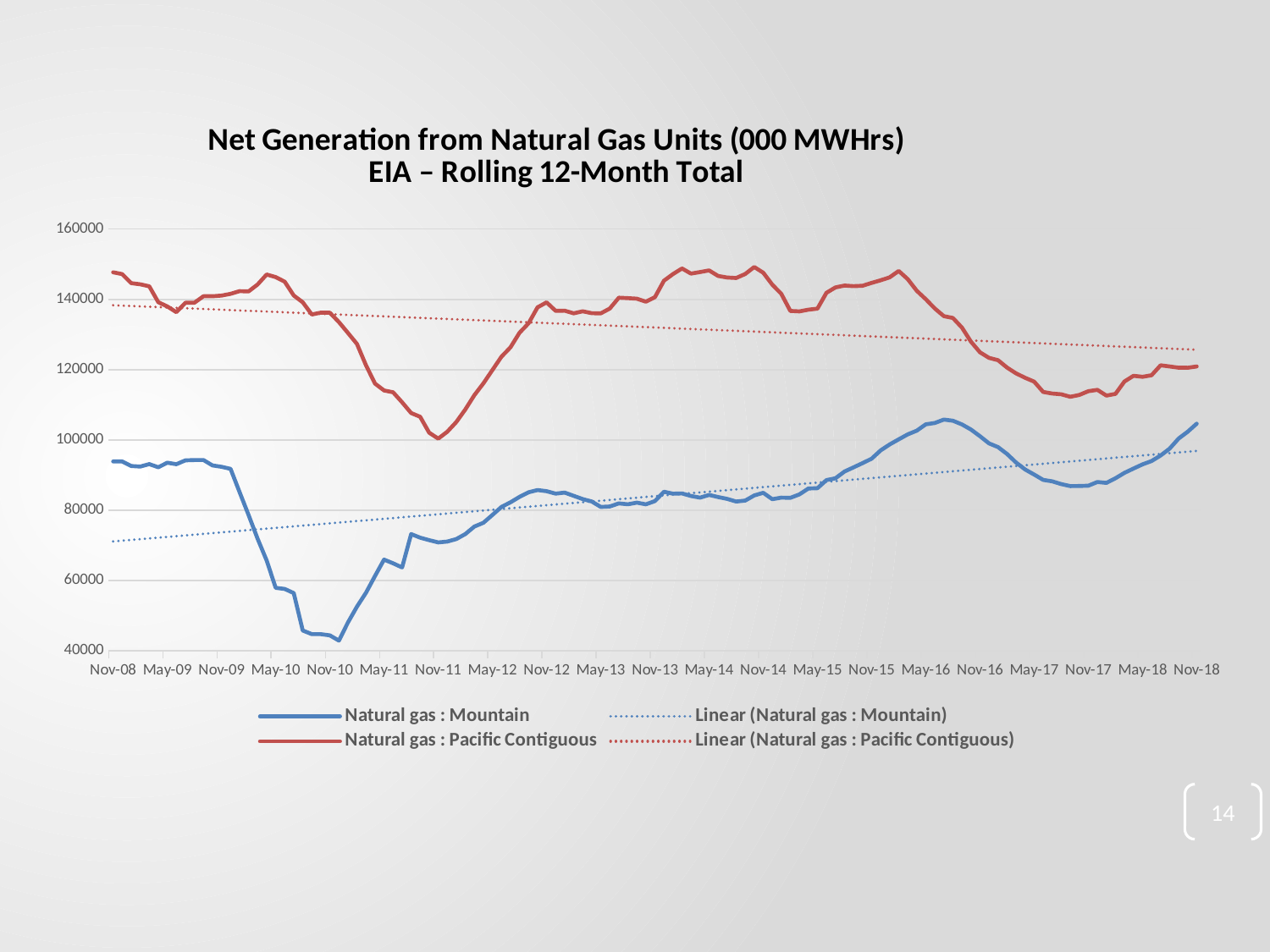

### Chart: Net Generation from Natural Gas Units (000 MWHrs)
EIA – Rolling 12-Month Total

| Category | Natural gas : Mountain | Natural gas : Pacific Contiguous |
|---|---|---|
| 39753 | 93878.0 | 147694.0 |
| 39783 | 93875.0 | 147189.0 |
| 39814 | 92582.0 | 144615.0 |
| 39845 | 92429.0 | 144277.0 |
| 39873 | 93119.0 | 143715.0 |
| 39904 | 92222.0 | 139190.0 |
| 39934 | 93518.0 | 137993.0 |
| 39965 | 93092.0 | 136356.0 |
| 39995 | 94190.0 | 139020.0 |
| 40026 | 94264.0 | 139044.0 |
| 40057 | 94284.0 | 140890.0 |
| 40087 | 92744.0 | 140890.0 |
| 40118 | 92349.0 | 141072.0 |
| 40148 | 91771.0 | 141570.0 |
| 40179 | 85175.0 | 142336.0 |
| 40210 | 78622.0 | 142261.0 |
| 40238 | 71889.0 | 144224.0 |
| 40269 | 65706.0 | 147067.0 |
| 40299 | 57915.0 | 146337.0 |
| 40330 | 57601.0 | 145025.0 |
| 40360 | 56423.0 | 141094.0 |
| 40391 | 45776.0 | 139172.0 |
| 40422 | 44760.0 | 135692.0 |
| 40452 | 44746.0 | 136217.0 |
| 40483 | 44404.0 | 136193.0 |
| 40513 | 42904.0 | 133533.0 |
| 40544 | 48042.0 | 130461.0 |
| 40575 | 52563.0 | 127325.0 |
| 40603 | 56520.0 | 121234.0 |
| 40634 | 61289.0 | 116031.0 |
| 40664 | 65947.0 | 114091.0 |
| 40695 | 64900.0 | 113568.0 |
| 40725 | 63717.0 | 110720.0 |
| 40756 | 73223.0 | 107668.0 |
| 40787 | 72189.0 | 106597.0 |
| 40817 | 71476.0 | 102049.0 |
| 40848 | 70842.0 | 100368.0 |
| 40878 | 71090.0 | 102321.0 |
| 40909 | 71793.0 | 105103.0 |
| 40940 | 73210.0 | 108673.0 |
| 40969 | 75354.0 | 112732.0 |
| 41000 | 76431.0 | 116113.0 |
| 41030 | 78647.0 | 119895.0 |
| 41061 | 80936.0 | 123688.0 |
| 41091 | 82248.0 | 126341.0 |
| 41122 | 83799.0 | 130493.0 |
| 41153 | 85097.0 | 133178.0 |
| 41183 | 85736.0 | 137725.0 |
| 41214 | 85421.0 | 139154.0 |
| 41244 | 84719.0 | 136730.0 |
| 41275 | 85012.0 | 136782.0 |
| 41306 | 84097.0 | 136027.0 |
| 41334 | 83174.0 | 136604.0 |
| 41365 | 82482.0 | 136072.0 |
| 41395 | 80941.0 | 136007.0 |
| 41426 | 81059.0 | 137382.0 |
| 41456 | 81942.0 | 140469.0 |
| 41487 | 81693.0 | 140347.0 |
| 41518 | 82156.0 | 140192.0 |
| 41548 | 81670.0 | 139334.0 |
| 41579 | 82596.0 | 140610.0 |
| 41609 | 85260.0 | 145310.0 |
| 41640 | 84698.0 | 147178.0 |
| 41671 | 84770.0 | 148786.0 |
| 41699 | 84046.0 | 147320.0 |
| 41730 | 83581.0 | 147768.0 |
| 41760 | 84350.0 | 148241.0 |
| 41791 | 83751.0 | 146661.0 |
| 41821 | 83229.0 | 146217.0 |
| 41852 | 82473.0 | 146081.0 |
| 41883 | 82747.0 | 147210.0 |
| 41913 | 84206.0 | 149202.0 |
| 41944 | 84956.0 | 147582.0 |
| 41974 | 83136.0 | 144183.0 |
| 42005 | 83574.0 | 141564.0 |
| 42036 | 83528.0 | 136707.0 |
| 42064 | 84508.0 | 136575.0 |
| 42095 | 86182.0 | 137060.0 |
| 42125 | 86266.0 | 137359.0 |
| 42156 | 88569.0 | 141874.0 |
| 42186 | 89094.0 | 143399.0 |
| 42217 | 91011.0 | 143929.0 |
| 42248 | 92199.0 | 143756.0 |
| 42278 | 93409.0 | 143875.0 |
| 42309 | 94656.0 | 144686.0 |
| 42339 | 97008.0 | 145423.0 |
| 42370 | 98721.0 | 146275.0 |
| 42401 | 100152.0 | 148081.0 |
| 42430 | 101581.0 | 145755.0 |
| 42461 | 102640.0 | 142456.0 |
| 42491 | 104451.0 | 140039.0 |
| 42522 | 104837.0 | 137391.0 |
| 42552 | 105797.0 | 135228.0 |
| 42583 | 105478.0 | 134696.0 |
| 42614 | 104427.0 | 131970.0 |
| 42644 | 102973.0 | 127958.0 |
| 42675 | 101055.0 | 124931.0 |
| 42705 | 99018.0 | 123362.0 |
| 42736 | 97946.0 | 122696.0 |
| 42767 | 95998.0 | 120588.0 |
| 42795 | 93563.0 | 118936.0 |
| 42826 | 91580.0 | 117682.0 |
| 42856 | 90154.0 | 116589.0 |
| 42887 | 88631.0 | 113667.0 |
| 42917 | 88208.0 | 113207.0 |
| 42948 | 87435.0 | 112996.0 |
| 42979 | 86860.0 | 112276.0 |
| 43009 | 86886.0 | 112803.0 |
| 43040 | 86975.0 | 113881.0 |
| 43070 | 88024.0 | 114266.0 |
| 43101 | 87779.0 | 112628.0 |
| 43132 | 89103.0 | 113106.0 |
| 43160 | 90637.0 | 116632.0 |
| 43191 | 91860.0 | 118256.0 |
| 43221 | 93042.0 | 117963.0 |
| 43252 | 93993.0 | 118404.0 |
| 43282 | 95560.0 | 121234.0 |
| 43313 | 97509.0 | 120907.0 |
| 43344 | 100396.0 | 120560.0 |
| 43374 | 102330.0 | 120539.0 |
| 43405 | 104632.0 | 120916.0 |
14